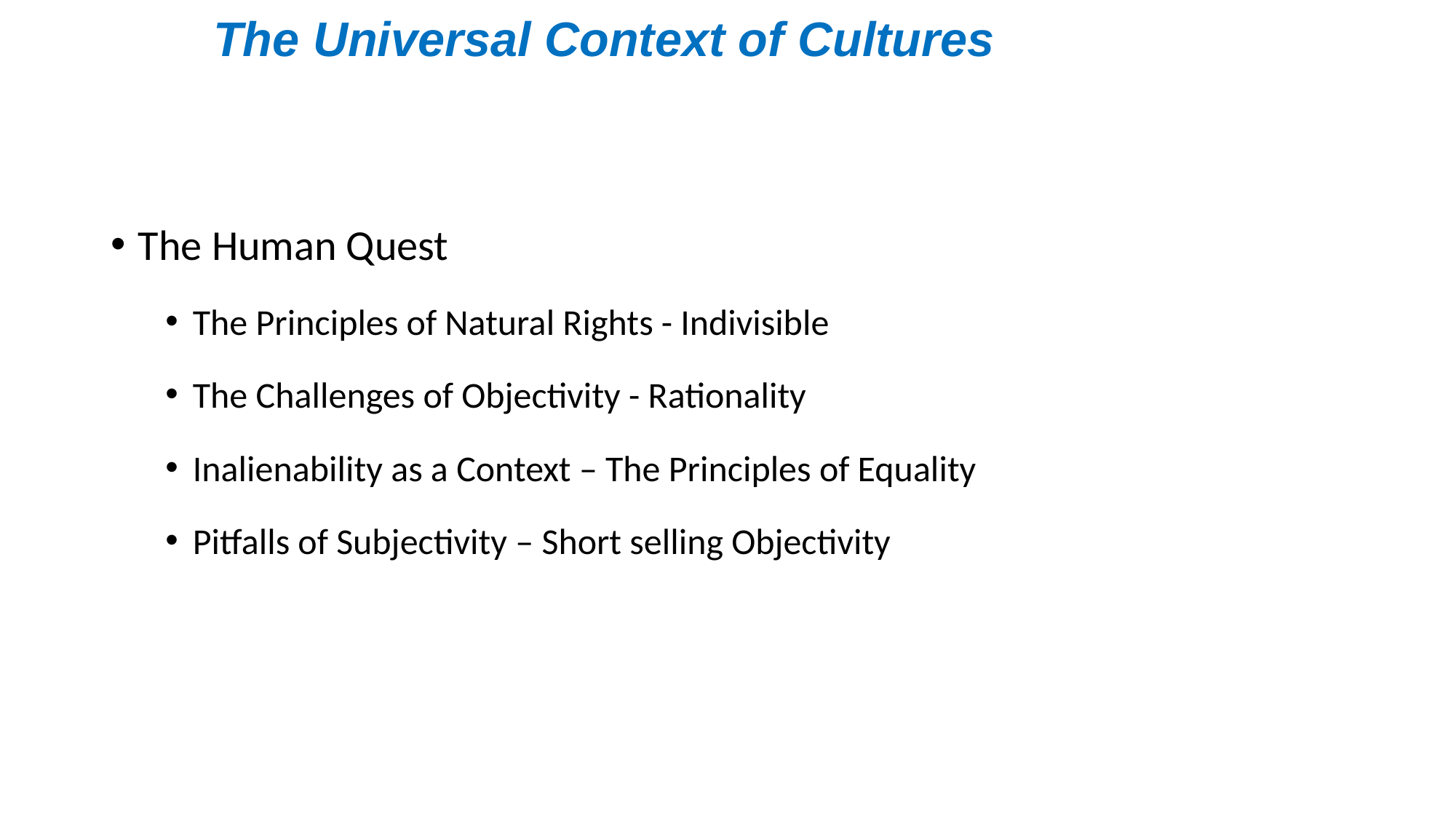

# The Universal Context of Cultures
The Human Quest
The Principles of Natural Rights - Indivisible
The Challenges of Objectivity - Rationality
Inalienability as a Context – The Principles of Equality
Pitfalls of Subjectivity – Short selling Objectivity